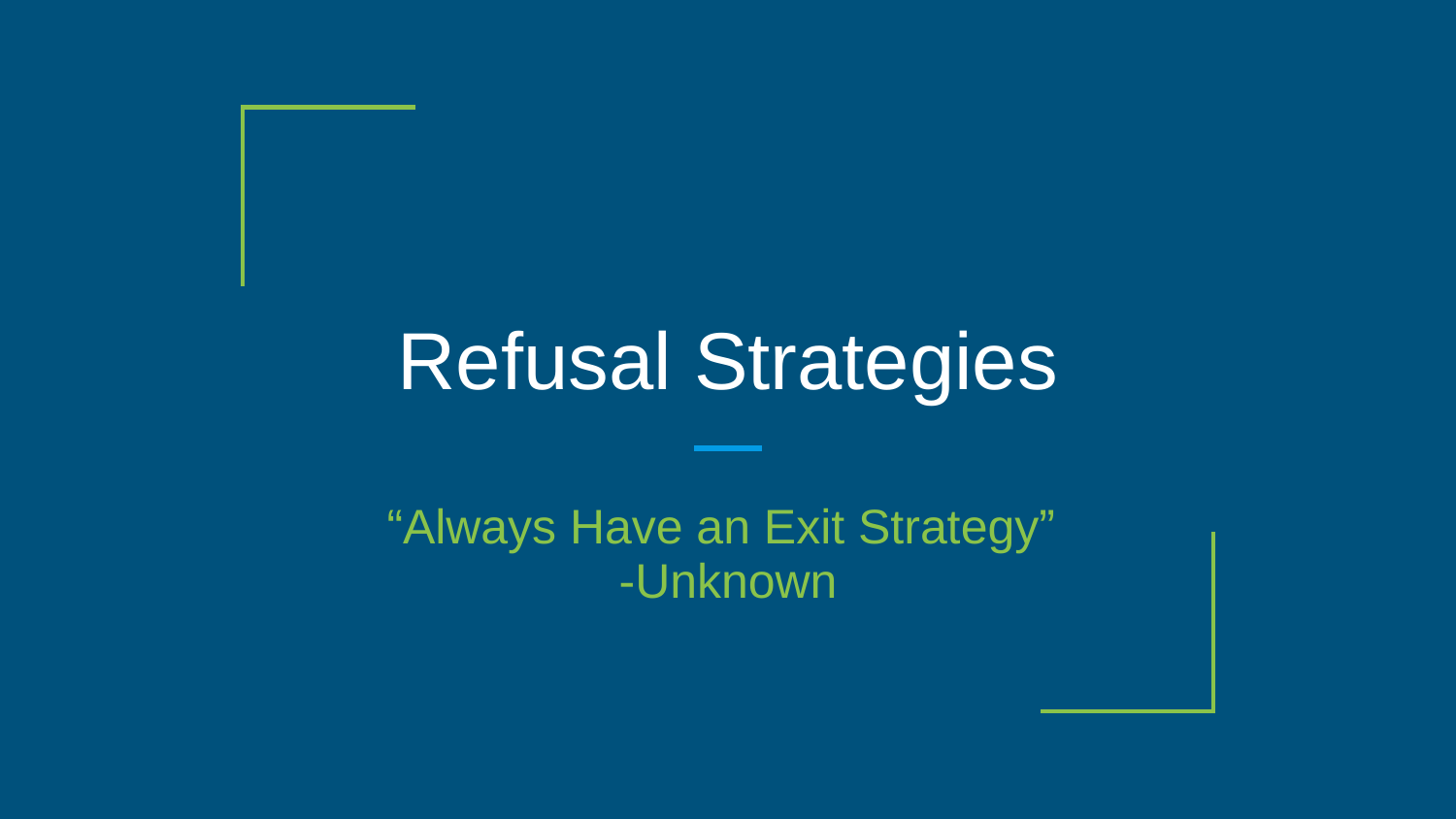

# Refusal Strategies
“Always Have an Exit Strategy”
-Unknown